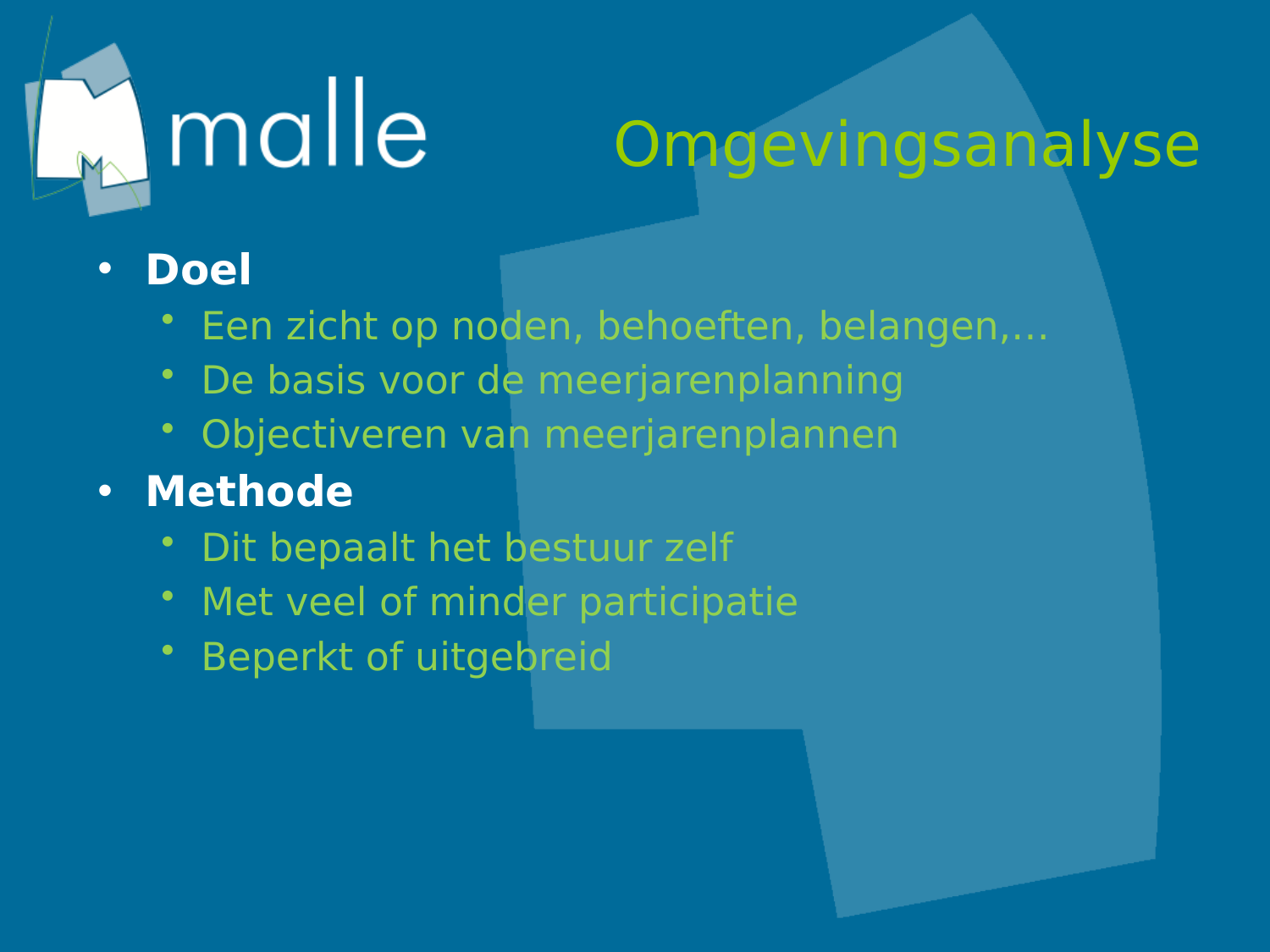

# Omgevingsanalyse
Doel
Een zicht op noden, behoeften, belangen,…
De basis voor de meerjarenplanning
Objectiveren van meerjarenplannen
Methode
Dit bepaalt het bestuur zelf
Met veel of minder participatie
Beperkt of uitgebreid